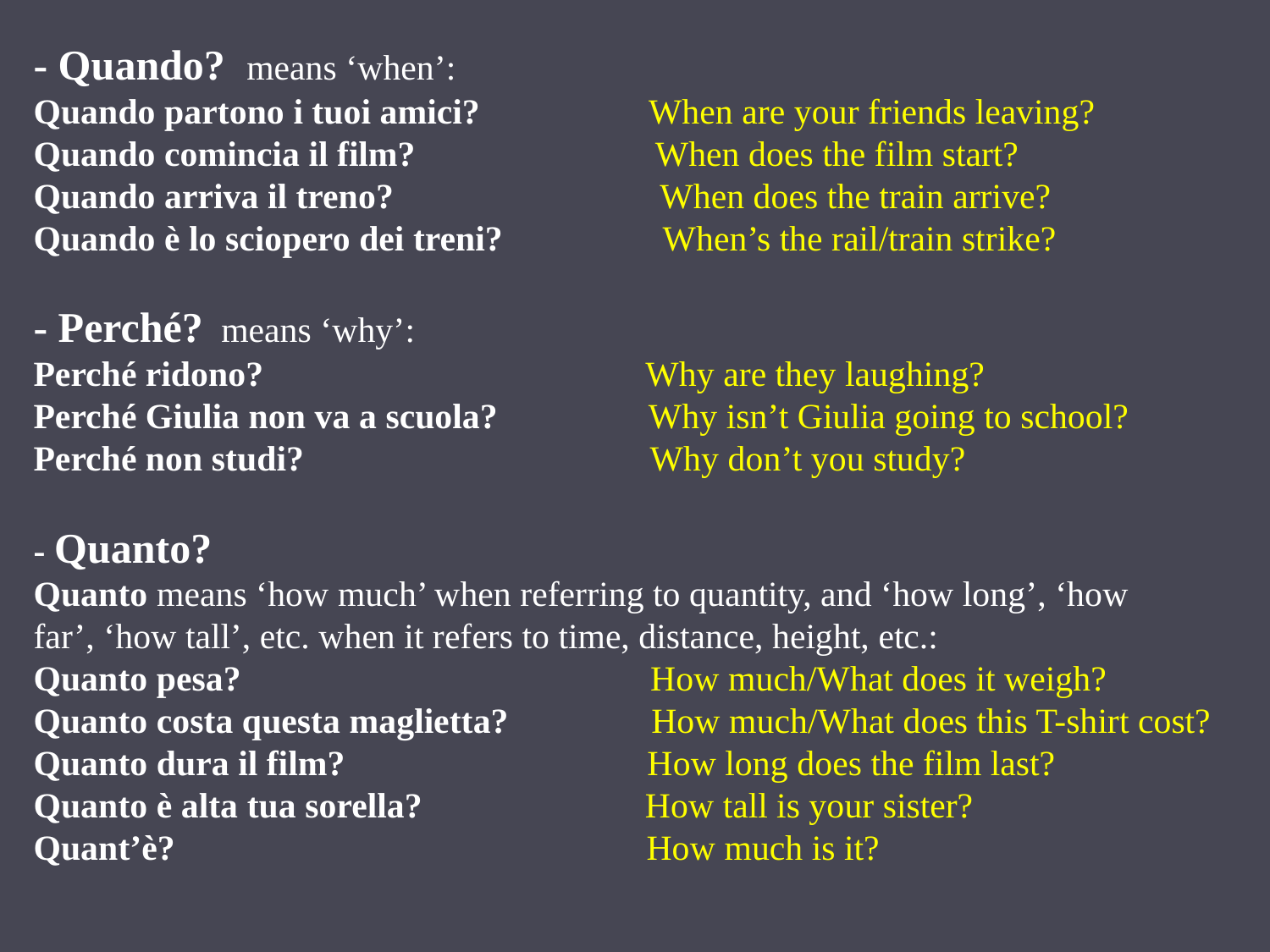

- Quando?  means ‘when’:
Quando partono i tuoi amici?                   When are your friends leaving?
Quando comincia il film?                           When does the film start?
Quando arriva il treno?                              When does the train arrive?
Quando è lo sciopero dei treni?                  When’s the rail/train strike?

- Perché?  means ‘why’:
Perché ridono?                                           Why are they laughing?
Perché Giulia non va a scuola?                 Why isn’t Giulia going to school?
Perché non studi?                                       Why don’t you study?

- Quanto?
Quanto means ‘how much’ when referring to quantity, and ‘how long’, ‘how
far’, ‘how tall’, etc. when it refers to time, distance, height, etc.:
Quanto pesa?                                              How much/What does it weigh?
Quanto costa questa maglietta?                How much/What does this T-shirt cost?
Quanto dura il film?                                  How long does the film last?
Quanto è alta tua sorella?                         How tall is your sister?
Quant’è?                                                     How much is it?